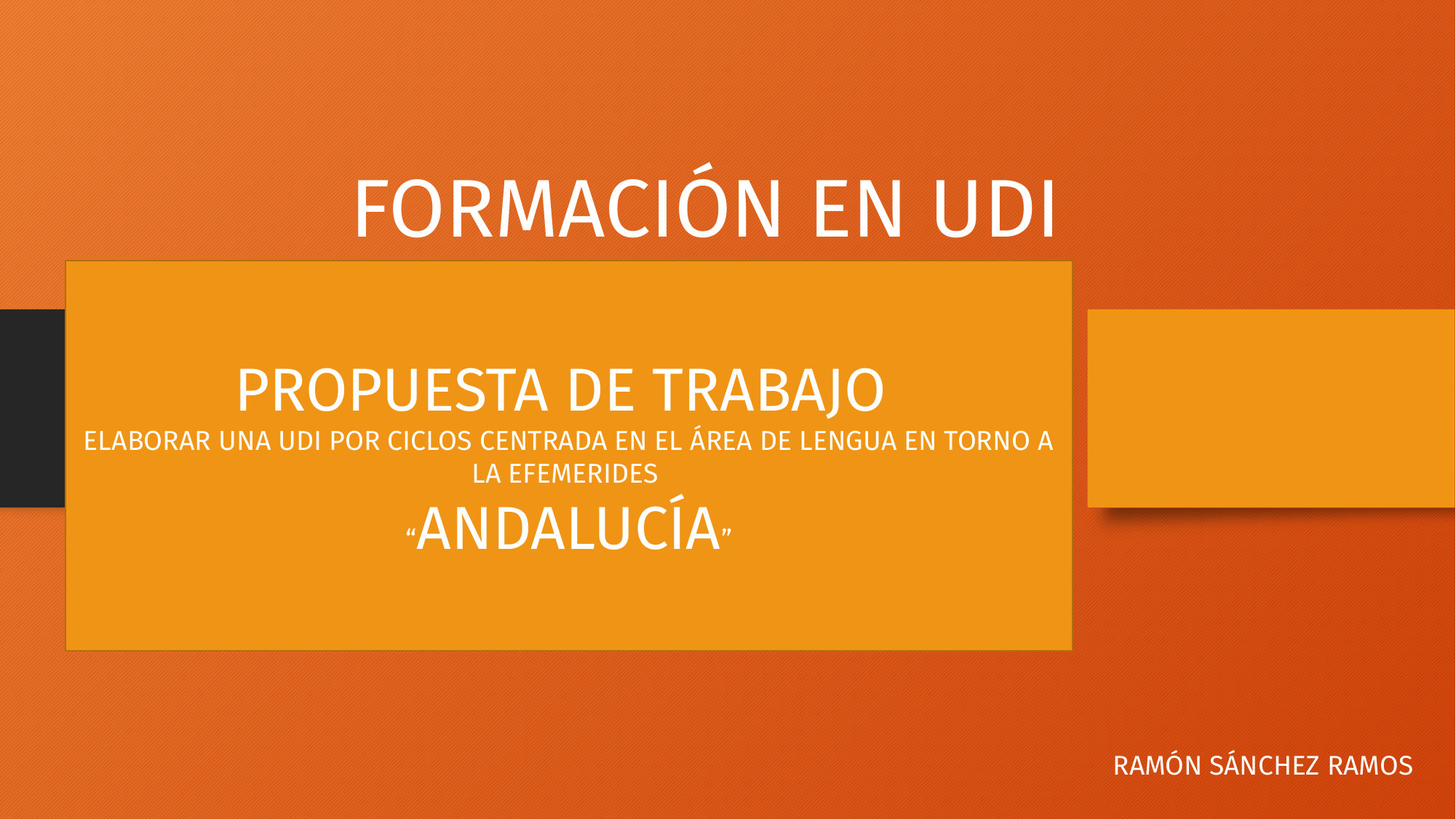

# FORMACIÓN EN UDI
PROPUESTA DE TRABAJO
ELABORAR UNA UDI POR CICLOS CENTRADA EN EL ÁREA DE LENGUA EN TORNO A LA EFEMERIDES
“ANDALUCÍA”
RAMÓN SÁNCHEZ RAMOS